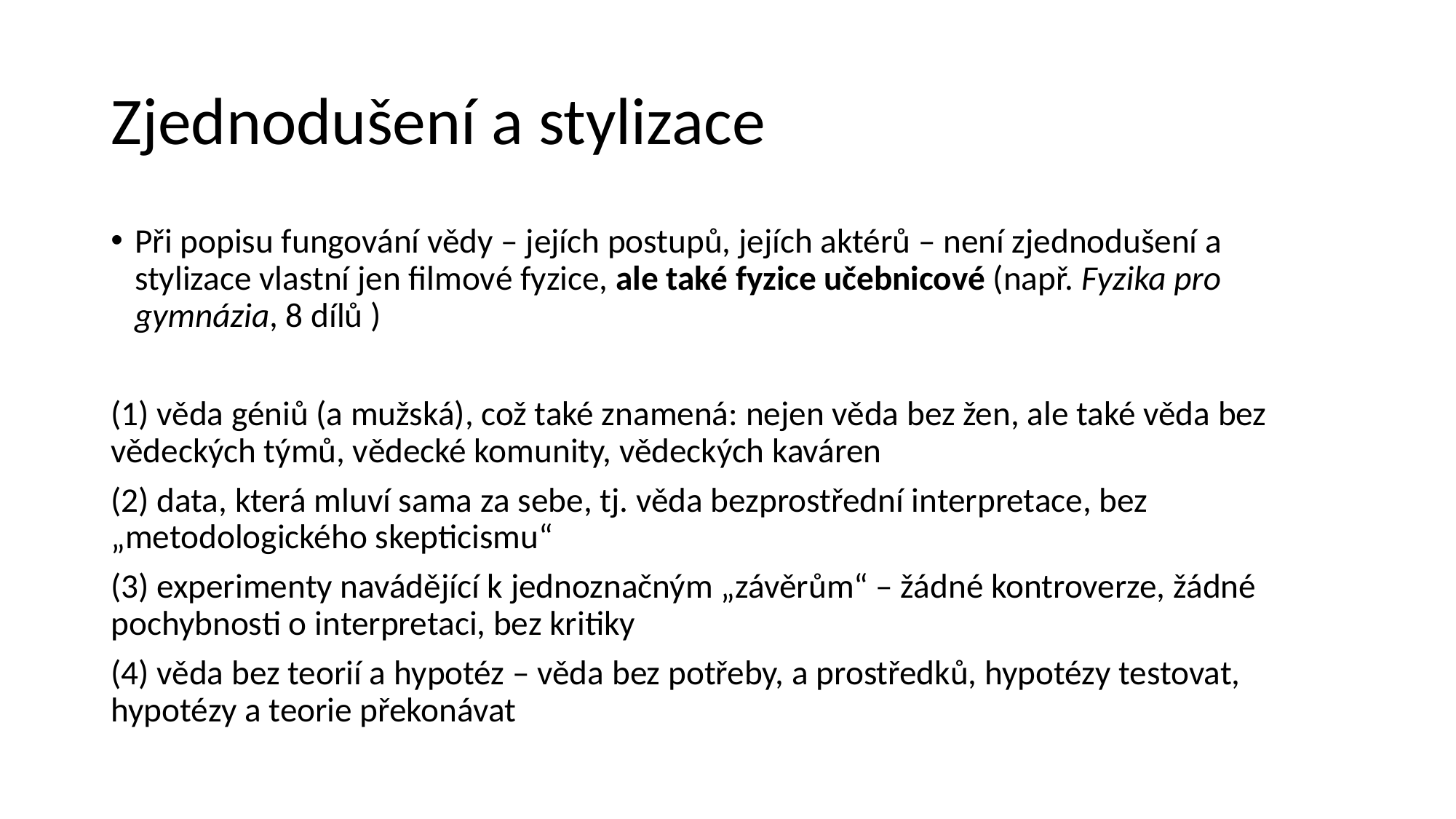

# Zjednodušení a stylizace
Při popisu fungování vědy – jejích postupů, jejích aktérů – není zjednodušení a stylizace vlastní jen filmové fyzice, ale také fyzice učebnicové (např. Fyzika pro gymnázia, 8 dílů )

(1) věda géniů (a mužská), což také znamená: nejen věda bez žen, ale také věda bez vědeckých týmů, vědecké komunity, vědeckých kaváren
(2) data, která mluví sama za sebe, tj. věda bezprostřední interpretace, bez „metodologického skepticismu“
(3) experimenty navádějící k jednoznačným „závěrům“ – žádné kontroverze, žádné pochybnosti o interpretaci, bez kritiky
(4) věda bez teorií a hypotéz – věda bez potřeby, a prostředků, hypotézy testovat, hypotézy a teorie překonávat